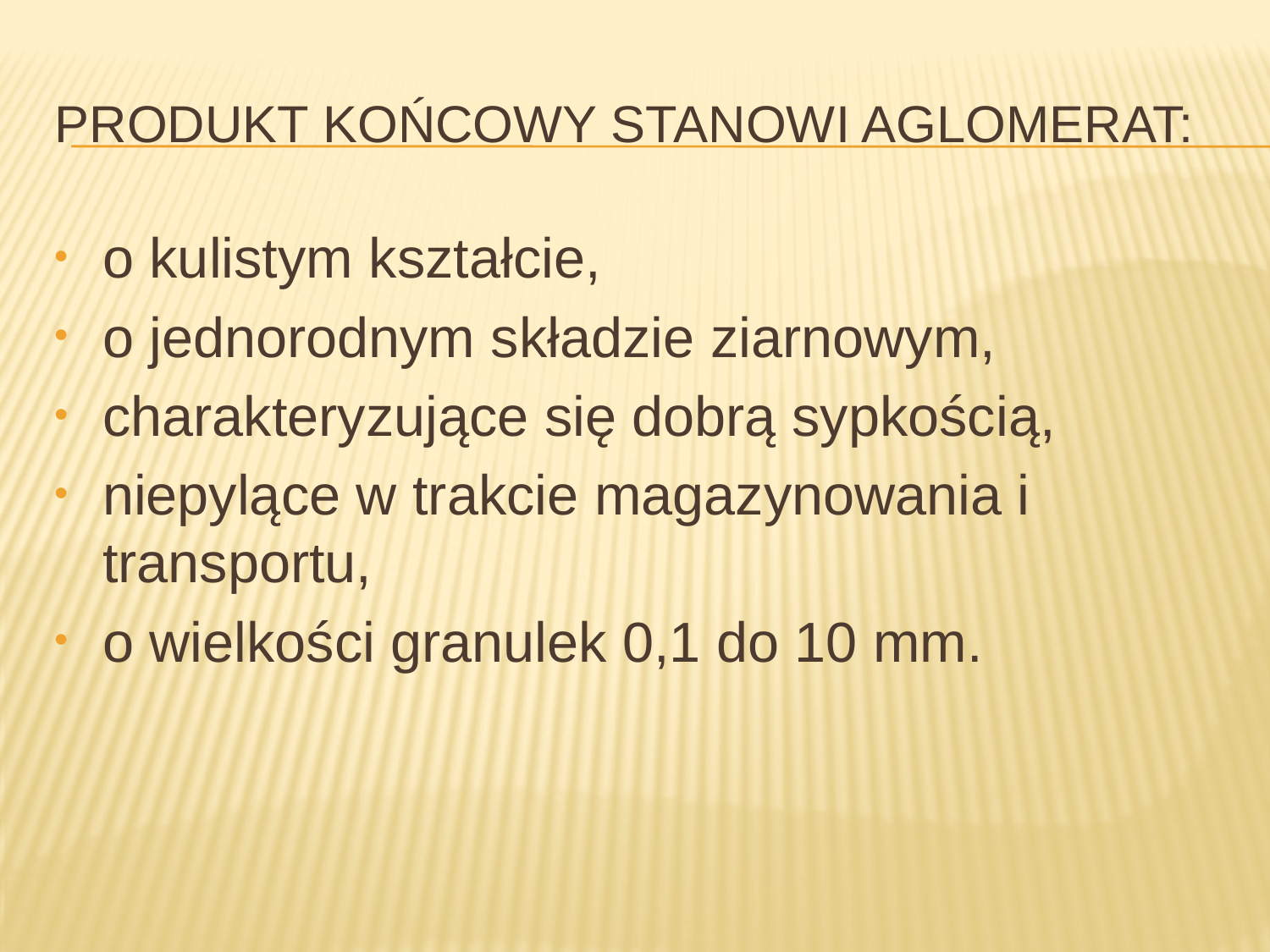

# Produkt końcowy stanowi aglomerat:
o kulistym kształcie,
o jednorodnym składzie ziarnowym,
charakteryzujące się dobrą sypkością,
niepylące w trakcie magazynowania i transportu,
o wielkości granulek 0,1 do 10 mm.